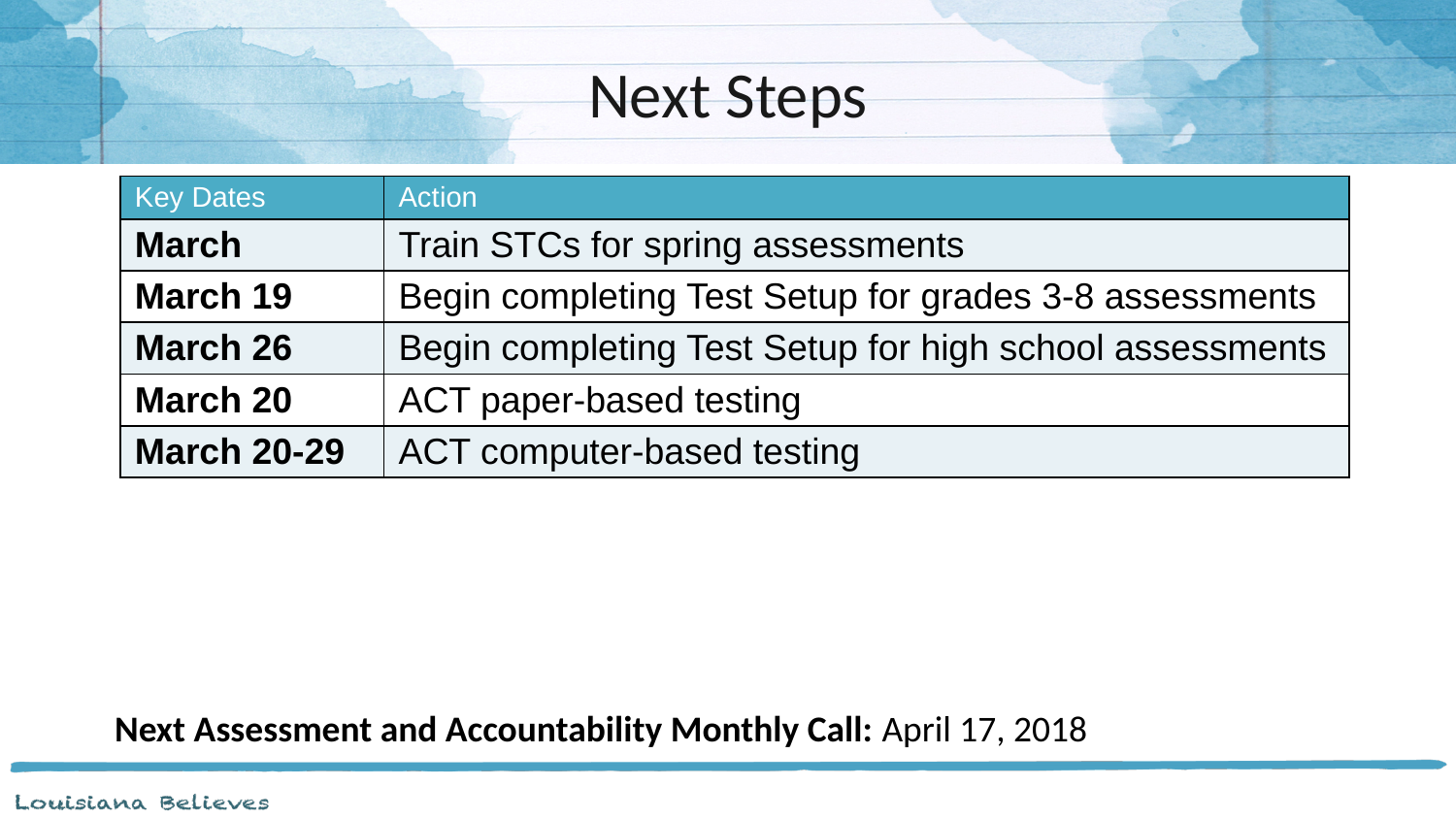

Next Steps
| Key Dates | Action |
| --- | --- |
| March | Train STCs for spring assessments |
| March 19 | Begin completing Test Setup for grades 3-8 assessments |
| March 26 | Begin completing Test Setup for high school assessments |
| March 20 | ACT paper-based testing |
| March 20-29 | ACT computer-based testing |
Next Assessment and Accountability Monthly Call: April 17, 2018